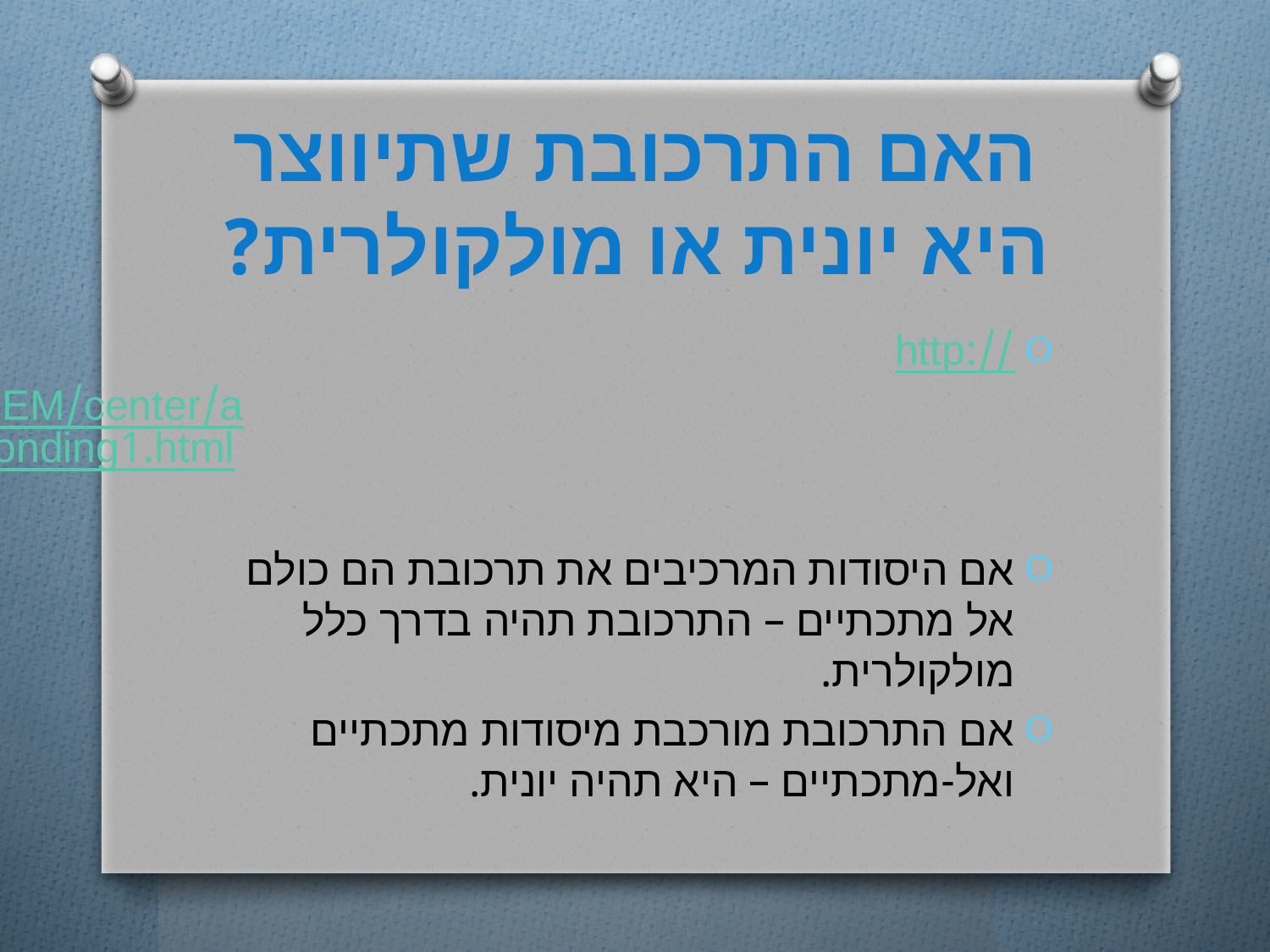

# האם התרכובת שתיווצר היא יונית או מולקולרית?
http://stwww.weizmann.ac.il/G-CHEM/center/animationsindex/Reactions/bonding1.html

אם היסודות המרכיבים את תרכובת הם כולם אל מתכתיים – התרכובת תהיה בדרך כלל מולקולרית.
אם התרכובת מורכבת מיסודות מתכתיים ואל-מתכתיים – היא תהיה יונית.